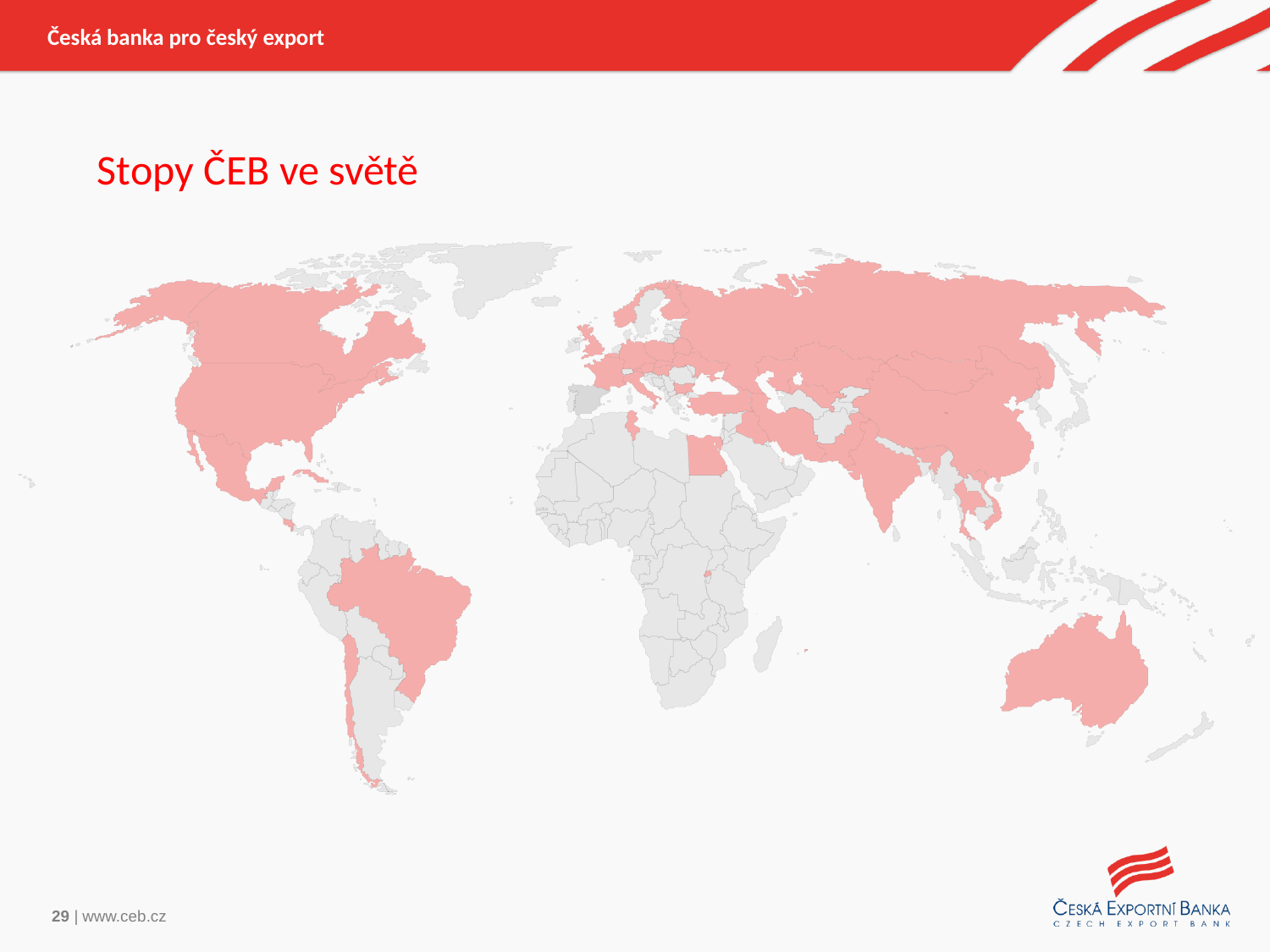

Česká banka pro český export
Stopy ČEB ve světě